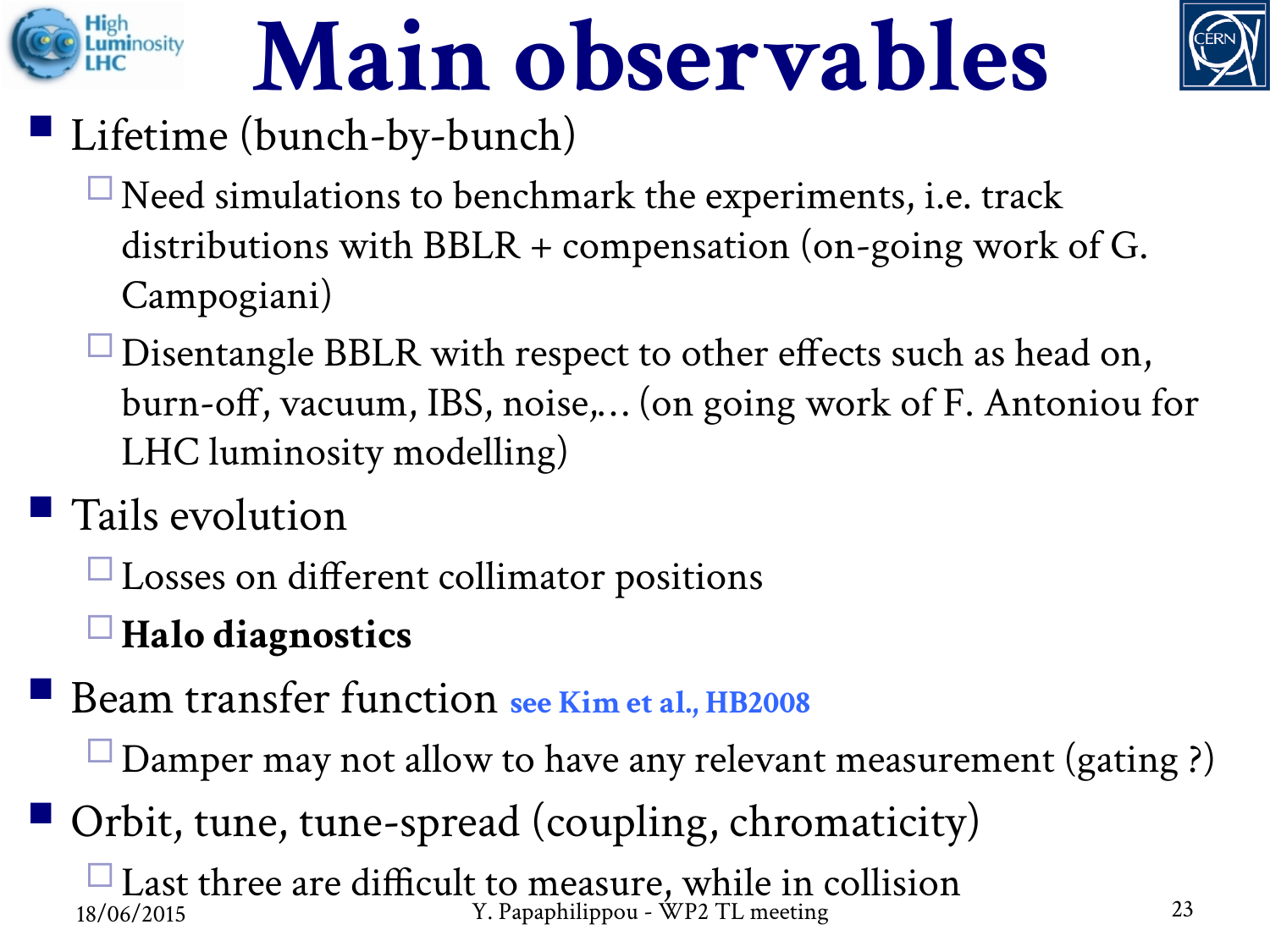

# Main observables
Lifetime (bunch-by-bunch)
Need simulations to benchmark the experiments, i.e. track distributions with BBLR + compensation (on-going work of G. Campogiani)
Disentangle BBLR with respect to other effects such as head on, burn-off, vacuum, IBS, noise,… (on going work of F. Antoniou for LHC luminosity modelling)
Tails evolution
Losses on different collimator positions
Halo diagnostics
Beam transfer function see Kim et al., HB2008
Damper may not allow to have any relevant measurement (gating ?)
Orbit, tune, tune-spread (coupling, chromaticity)
Last three are difficult to measure, while in collision

18/06/2015
Y. Papaphilippou - WP2 TL meeting
23